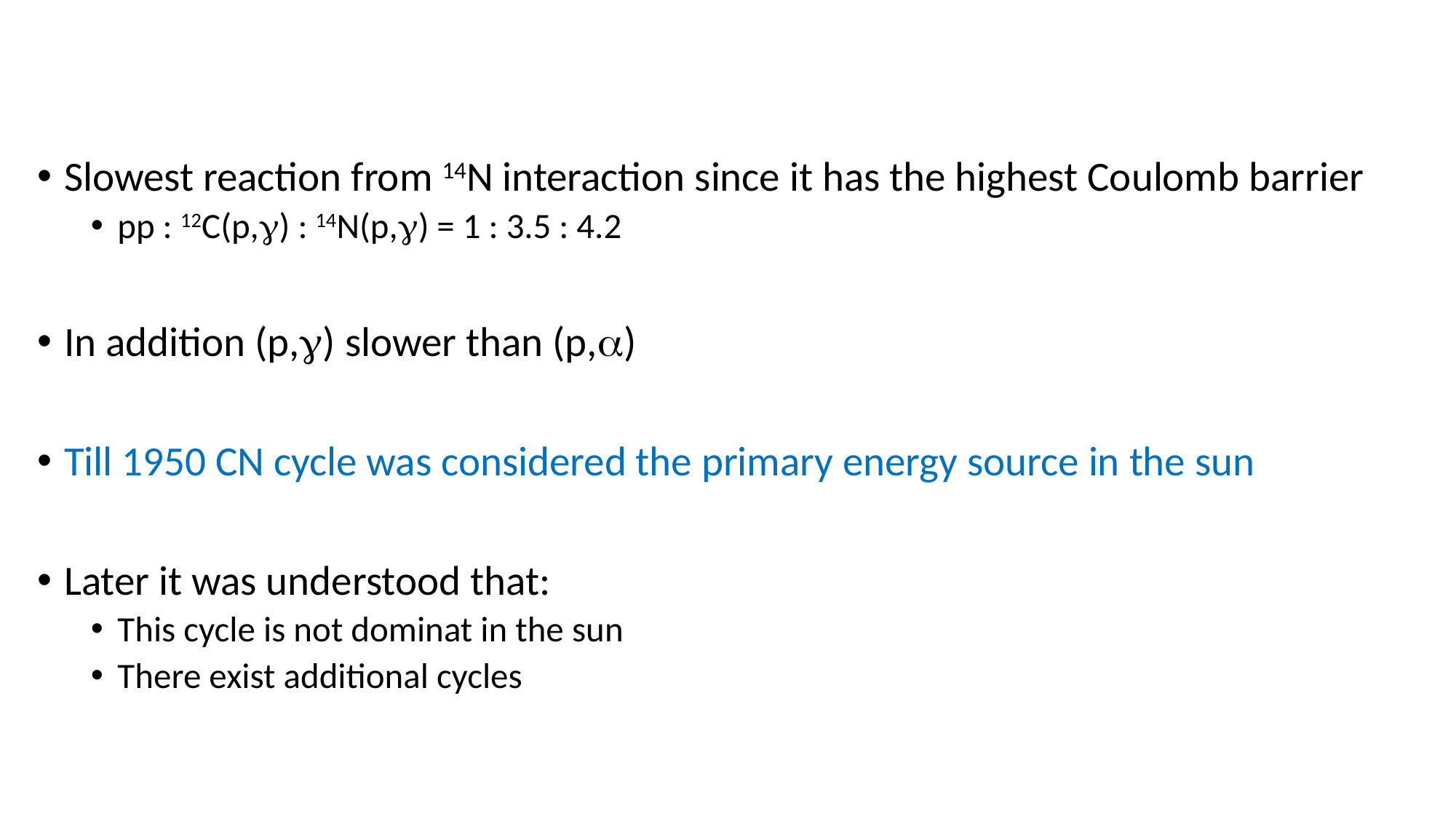

Slowest reaction from 14N interaction since it has the highest Coulomb barrier
pp : 12C(p,γ) : 14N(p,γ) = 1 : 3.5 : 4.2

In addition (p,γ) slower than (p,α)

Till 1950 CN cycle was considered the primary energy source in the sun

Later it was understood that:
This cycle is not dominat in the sun
There exist additional cycles